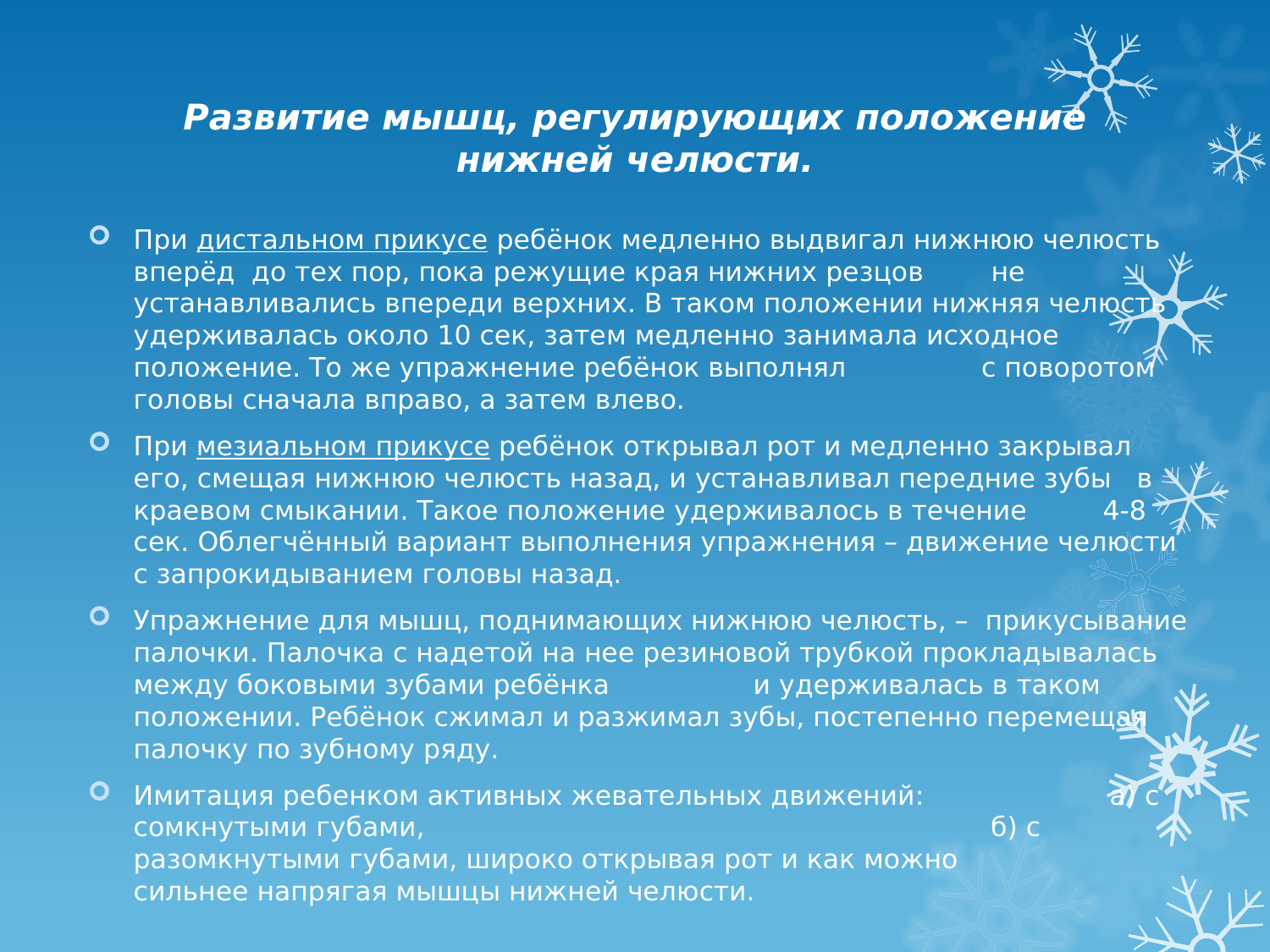

# Развитие мышц, регулирующих положение нижней челюсти.
При дистальном прикусе ребёнок медленно выдвигал нижнюю челюсть вперёд  до тех пор, пока режущие края нижних резцов        не устанавливались впереди верхних. В таком положении нижняя челюсть удерживалась около 10 сек, затем медленно занимала исходное положение. То же упражнение ребёнок выполнял                с поворотом головы сначала вправо, а затем влево.
При мезиальном прикусе ребёнок открывал рот и медленно закрывал его, смещая нижнюю челюсть назад, и устанавливал передние зубы   в краевом смыкании. Такое положение удерживалось в течение         4-8 сек. Облегчённый вариант выполнения упражнения – движение челюсти с запрокидыванием головы назад.
Упражнение для мышц, поднимающих нижнюю челюсть, –  прикусывание палочки. Палочка с надетой на нее резиновой трубкой прокладывалась между боковыми зубами ребёнка                 и удерживалась в таком положении. Ребёнок сжимал и разжимал зубы, постепенно перемещая палочку по зубному ряду.
Имитация ребенком активных жевательных движений:                      а) с сомкнутыми губами,                                                                   б) с разомкнутыми губами, широко открывая рот и как можно                 сильнее напрягая мышцы нижней челюсти.